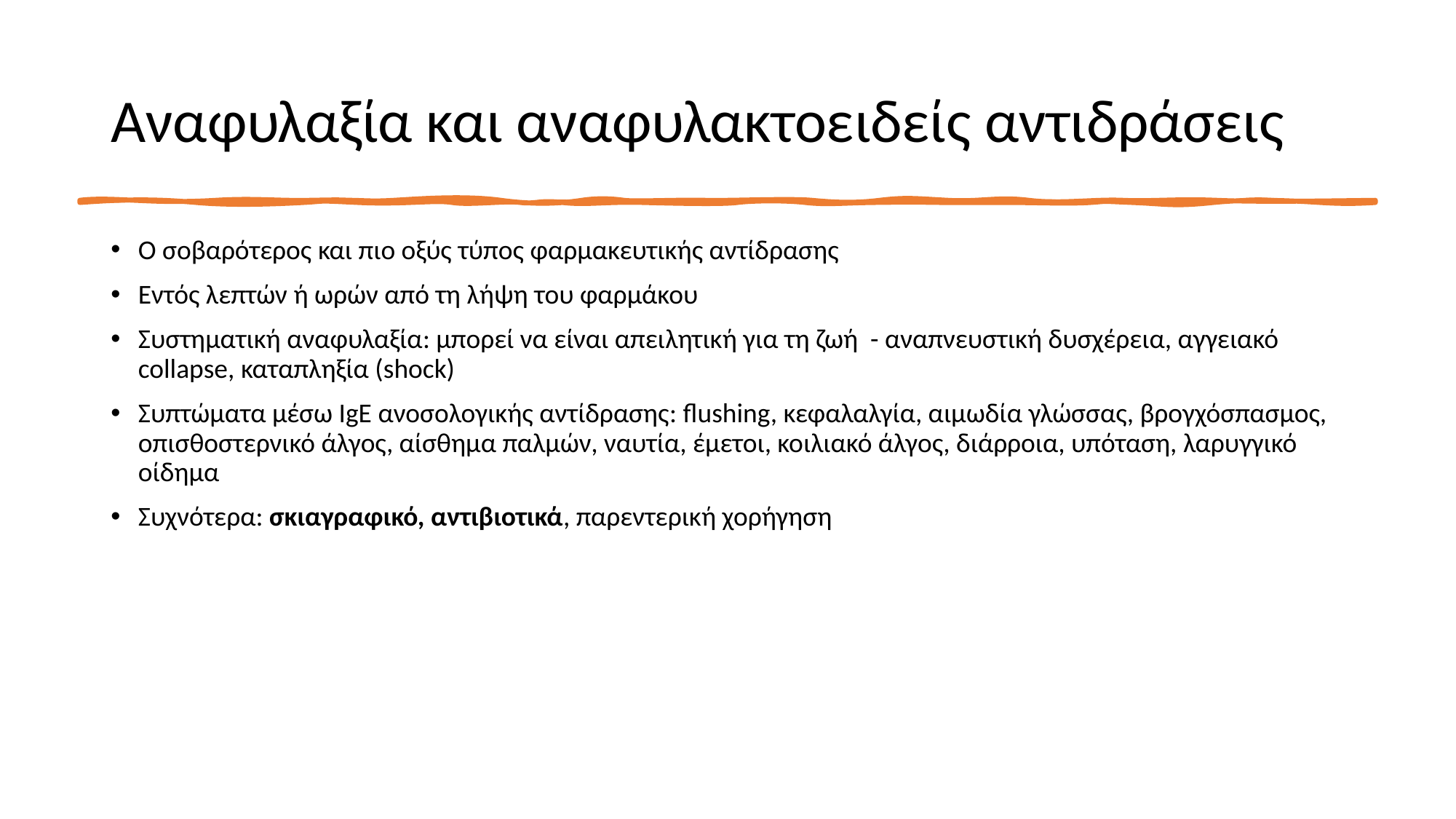

# Αναφυλαξία και αναφυλακτοειδείς αντιδράσεις

Ο σοβαρότερος και πιο οξύς τύπος φαρμακευτικής αντίδρασης
Εντός λεπτών ή ωρών από τη λήψη του φαρμάκου
Συστηματική αναφυλαξία: μπορεί να είναι απειλητική για τη ζωή  - αναπνευστική δυσχέρεια, αγγειακό collapse, καταπληξία (shock)
Συπτώματα μέσω IgE ανοσολογικής αντίδρασης: flushing, κεφαλαλγία, αιμωδία γλώσσας, βρογχόσπασμος, οπισθοστερνικό άλγος, αίσθημα παλμών, ναυτία, έμετοι, κοιλιακό άλγος, διάρροια, υπόταση, λαρυγγικό οίδημα
Συχνότερα: σκιαγραφικό, αντιβιοτικά, παρεντερική χορήγηση